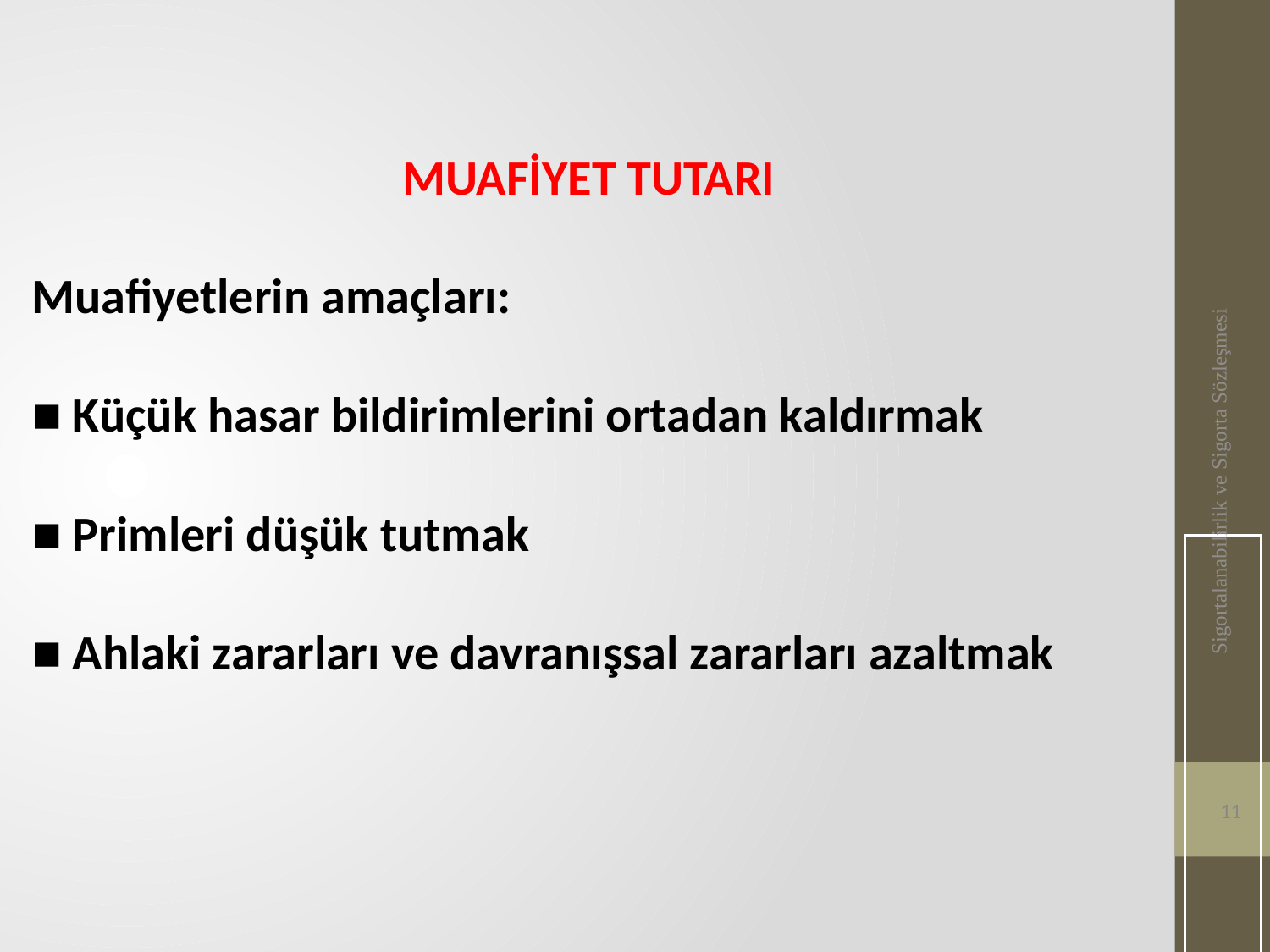

MUAFİYET TUTARI

Muafiyetlerin amaçları:

■ Küçük hasar bildirimlerini ortadan kaldırmak

■ Primleri düşük tutmak

■ Ahlaki zararları ve davranışsal zararları azaltmak
Sigortalanabilirlik ve Sigorta Sözleşmesi
11